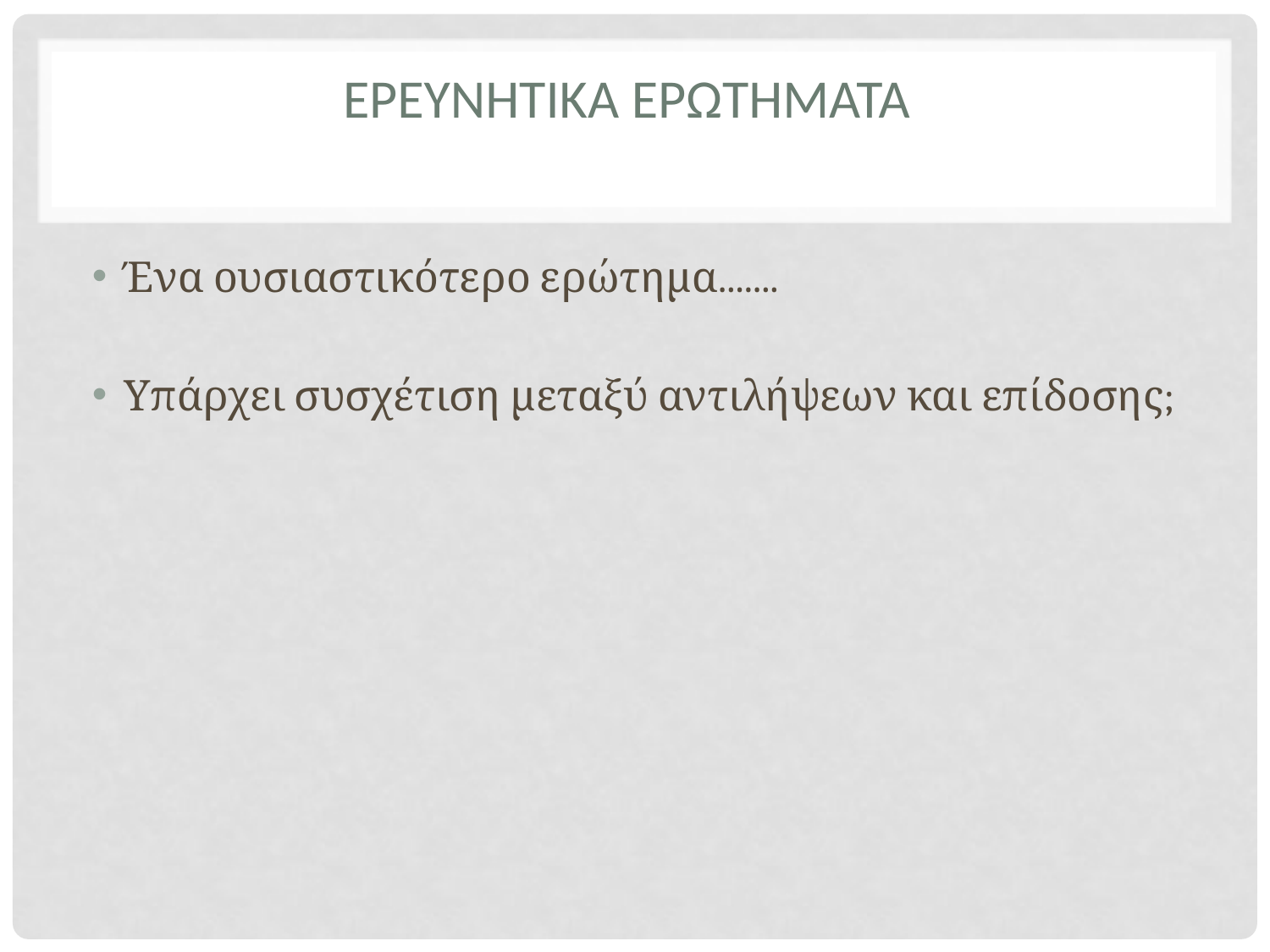

# ΕΡΕΥΝΗΤΙΚΑ ΕΡΩΤΗΜΑΤΑ
Ένα ουσιαστικότερο ερώτημα.......

Υπάρχει συσχέτιση μεταξύ αντιλήψεων και επίδοσης;